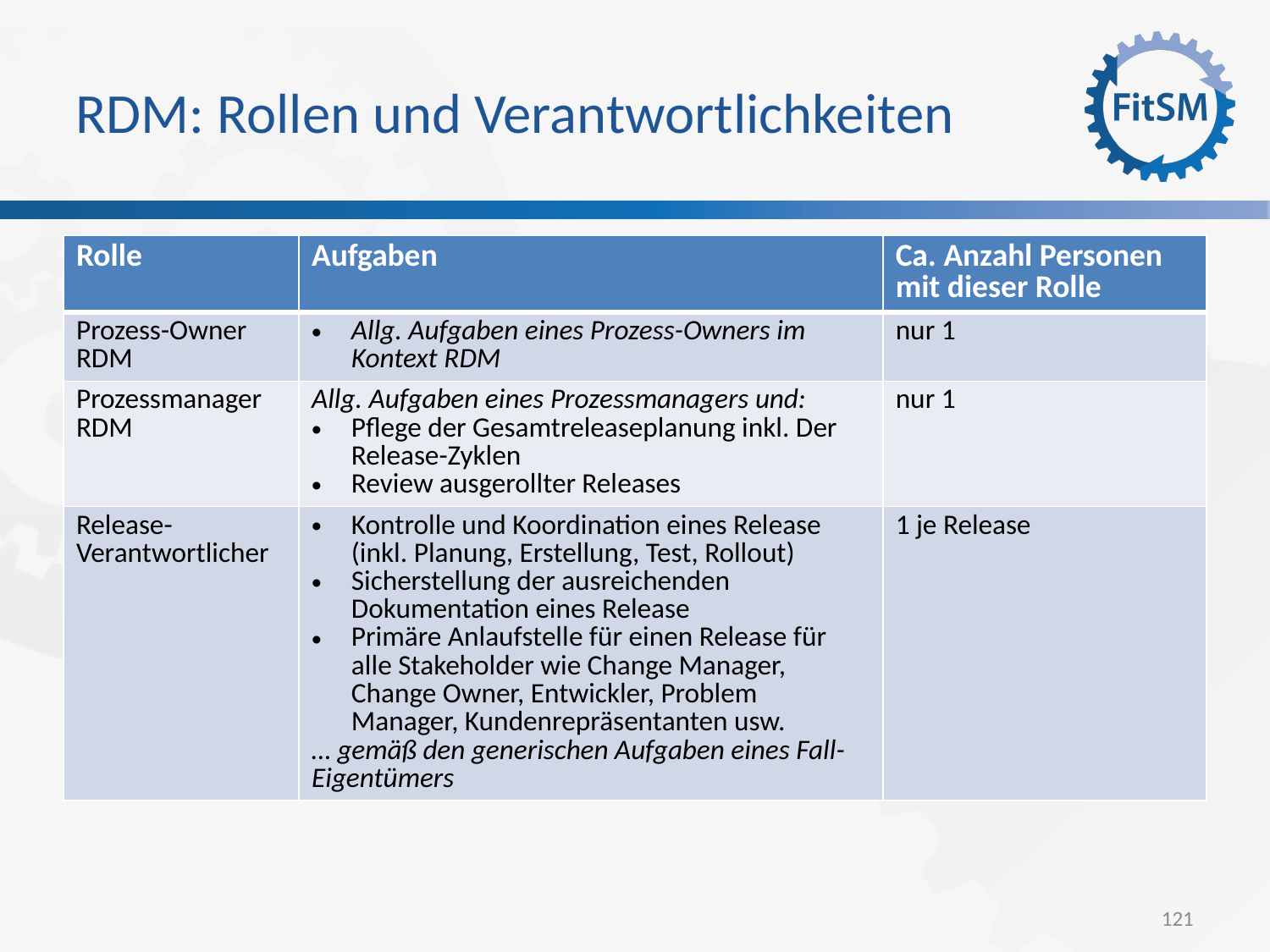

RDM: Rollen und Verantwortlichkeiten
| Rolle | Aufgaben | Ca. Anzahl Personen mit dieser Rolle |
| --- | --- | --- |
| Prozess-Owner RDM | Allg. Aufgaben eines Prozess-Owners im Kontext RDM | nur 1 |
| Prozessmanager RDM | Allg. Aufgaben eines Prozessmanagers und: Pflege der Gesamtreleaseplanung inkl. Der Release-Zyklen Review ausgerollter Releases | nur 1 |
| Release-Verantwortlicher | Kontrolle und Koordination eines Release (inkl. Planung, Erstellung, Test, Rollout) Sicherstellung der ausreichenden Dokumentation eines Release Primäre Anlaufstelle für einen Release für alle Stakeholder wie Change Manager, Change Owner, Entwickler, Problem Manager, Kundenrepräsentanten usw. … gemäß den generischen Aufgaben eines Fall-Eigentümers | 1 je Release |
121